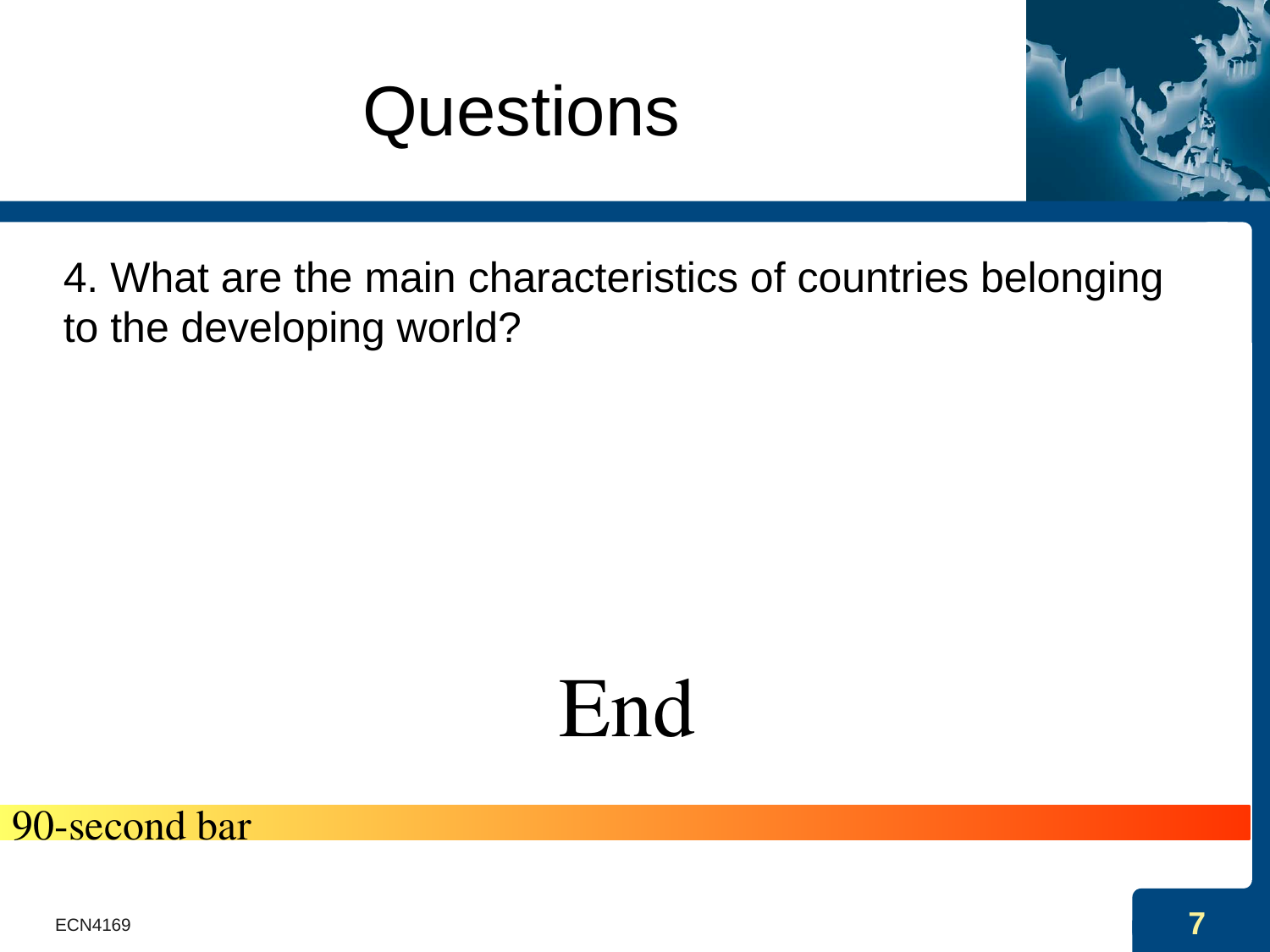

# Questions
4. What are the main characteristics of countries belonging to the developing world?

End
90-second bar
ECN4169
7